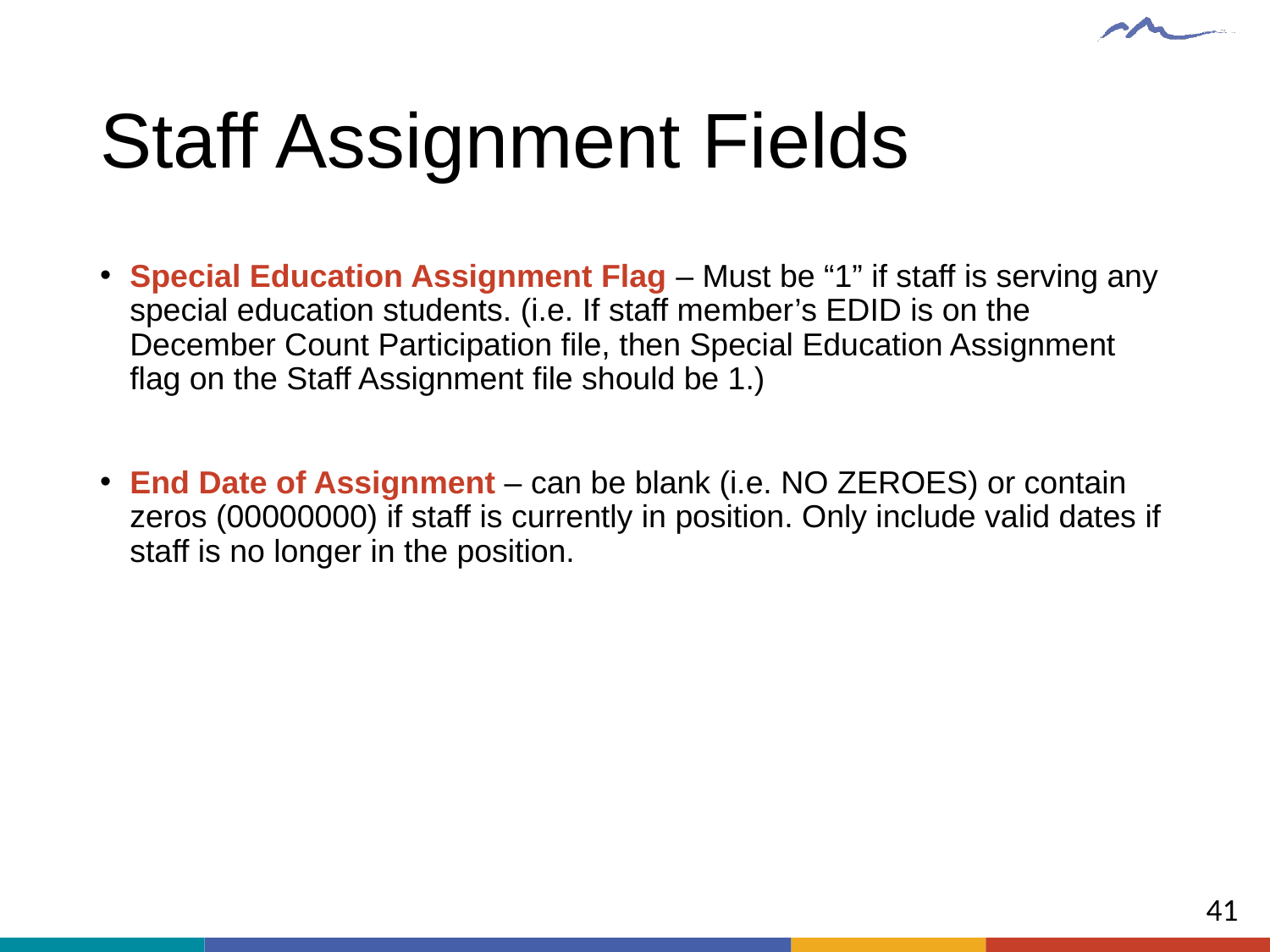

# Staff Assignment Fields
Special Education Assignment Flag – Must be “1” if staff is serving any special education students. (i.e. If staff member’s EDID is on the December Count Participation file, then Special Education Assignment flag on the Staff Assignment file should be 1.)

End Date of Assignment – can be blank (i.e. NO ZEROES) or contain zeros (00000000) if staff is currently in position. Only include valid dates if staff is no longer in the position.

41